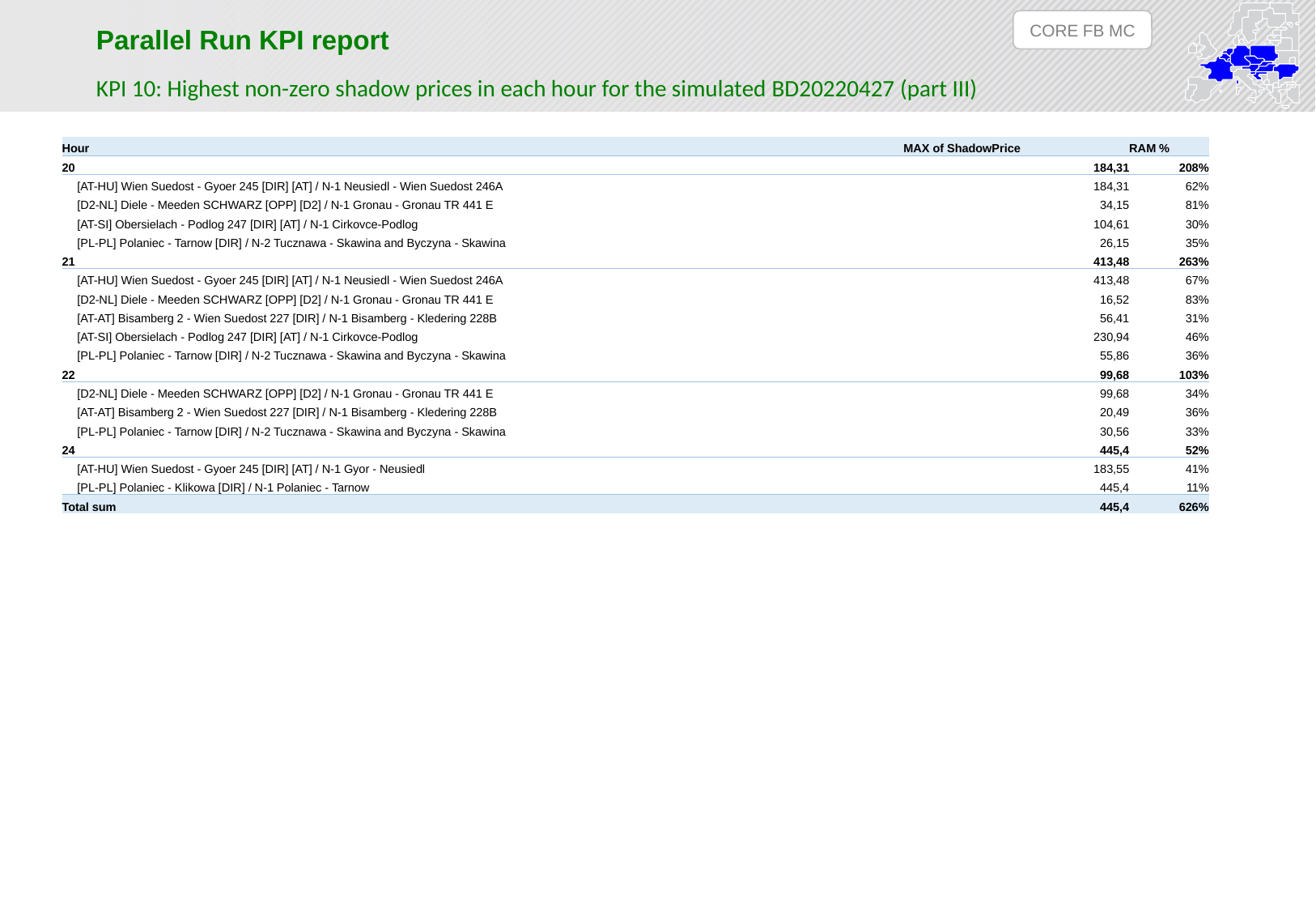

CORE FB MC
Parallel Run KPI report
KPI 10: Highest non-zero shadow prices in each hour for the simulated BD20220427 (part III)
| Hour | MAX of ShadowPrice | RAM % |
| --- | --- | --- |
| 20 | 184,31 | 208% |
| [AT-HU] Wien Suedost - Gyoer 245 [DIR] [AT] / N-1 Neusiedl - Wien Suedost 246A | 184,31 | 62% |
| [D2-NL] Diele - Meeden SCHWARZ [OPP] [D2] / N-1 Gronau - Gronau TR 441 E | 34,15 | 81% |
| [AT-SI] Obersielach - Podlog 247 [DIR] [AT] / N-1 Cirkovce-Podlog | 104,61 | 30% |
| [PL-PL] Polaniec - Tarnow [DIR] / N-2 Tucznawa - Skawina and Byczyna - Skawina | 26,15 | 35% |
| 21 | 413,48 | 263% |
| [AT-HU] Wien Suedost - Gyoer 245 [DIR] [AT] / N-1 Neusiedl - Wien Suedost 246A | 413,48 | 67% |
| [D2-NL] Diele - Meeden SCHWARZ [OPP] [D2] / N-1 Gronau - Gronau TR 441 E | 16,52 | 83% |
| [AT-AT] Bisamberg 2 - Wien Suedost 227 [DIR] / N-1 Bisamberg - Kledering 228B | 56,41 | 31% |
| [AT-SI] Obersielach - Podlog 247 [DIR] [AT] / N-1 Cirkovce-Podlog | 230,94 | 46% |
| [PL-PL] Polaniec - Tarnow [DIR] / N-2 Tucznawa - Skawina and Byczyna - Skawina | 55,86 | 36% |
| 22 | 99,68 | 103% |
| [D2-NL] Diele - Meeden SCHWARZ [OPP] [D2] / N-1 Gronau - Gronau TR 441 E | 99,68 | 34% |
| [AT-AT] Bisamberg 2 - Wien Suedost 227 [DIR] / N-1 Bisamberg - Kledering 228B | 20,49 | 36% |
| [PL-PL] Polaniec - Tarnow [DIR] / N-2 Tucznawa - Skawina and Byczyna - Skawina | 30,56 | 33% |
| 24 | 445,4 | 52% |
| [AT-HU] Wien Suedost - Gyoer 245 [DIR] [AT] / N-1 Gyor - Neusiedl | 183,55 | 41% |
| [PL-PL] Polaniec - Klikowa [DIR] / N-1 Polaniec - Tarnow | 445,4 | 11% |
| Total sum | 445,4 | 626% |